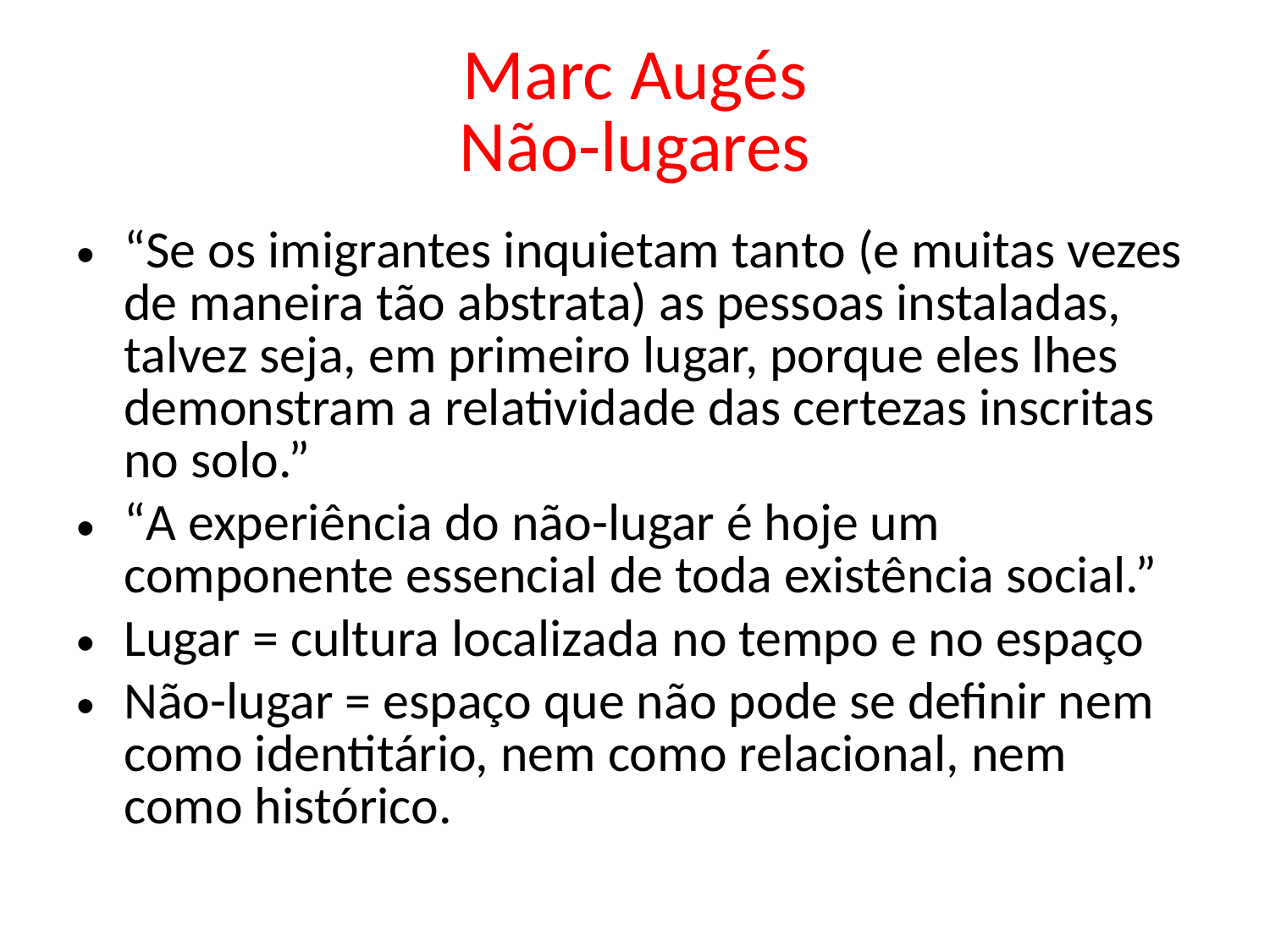

# Marc Augés Não-lugares
“Se os imigrantes inquietam tanto (e muitas vezes de maneira tão abstrata) as pessoas instaladas, talvez seja, em primeiro lugar, porque eles lhes demonstram a relatividade das certezas inscritas no solo.”
“A experiência do não-lugar é hoje um componente essencial de toda existência social.”
Lugar = cultura localizada no tempo e no espaço
Não-lugar = espaço que não pode se definir nem como identitário, nem como relacional, nem como histórico.